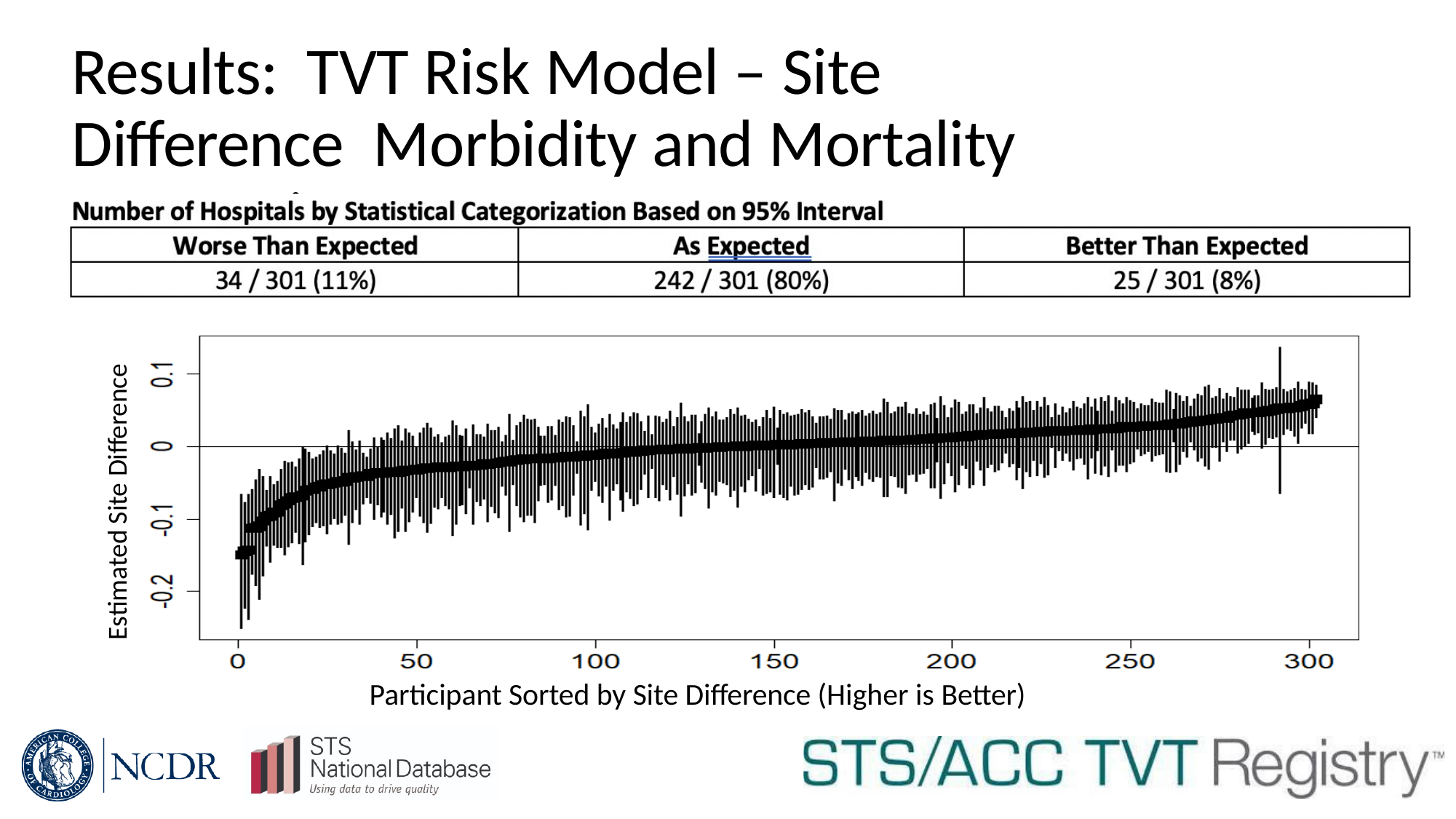

# Results:	TVT Risk Model – Site Difference  Morbidity and Mortality Composite (3 yr)

Estimated Site Difference

Participant Sorted by Site Difference (Higher is Better)